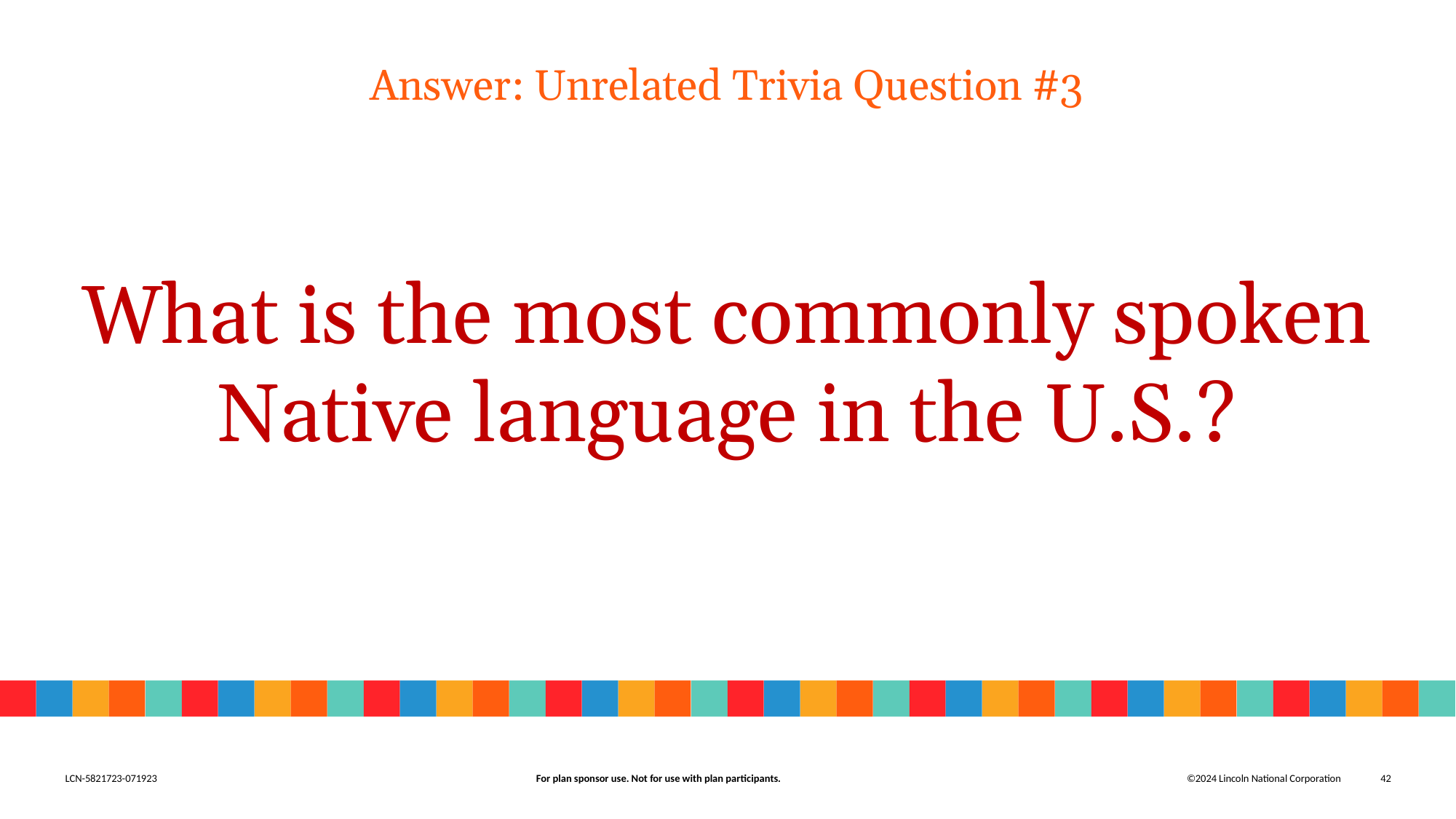

# Answer: Unrelated Trivia Question #3 What is the most commonly spoken Native language in the U.S.?